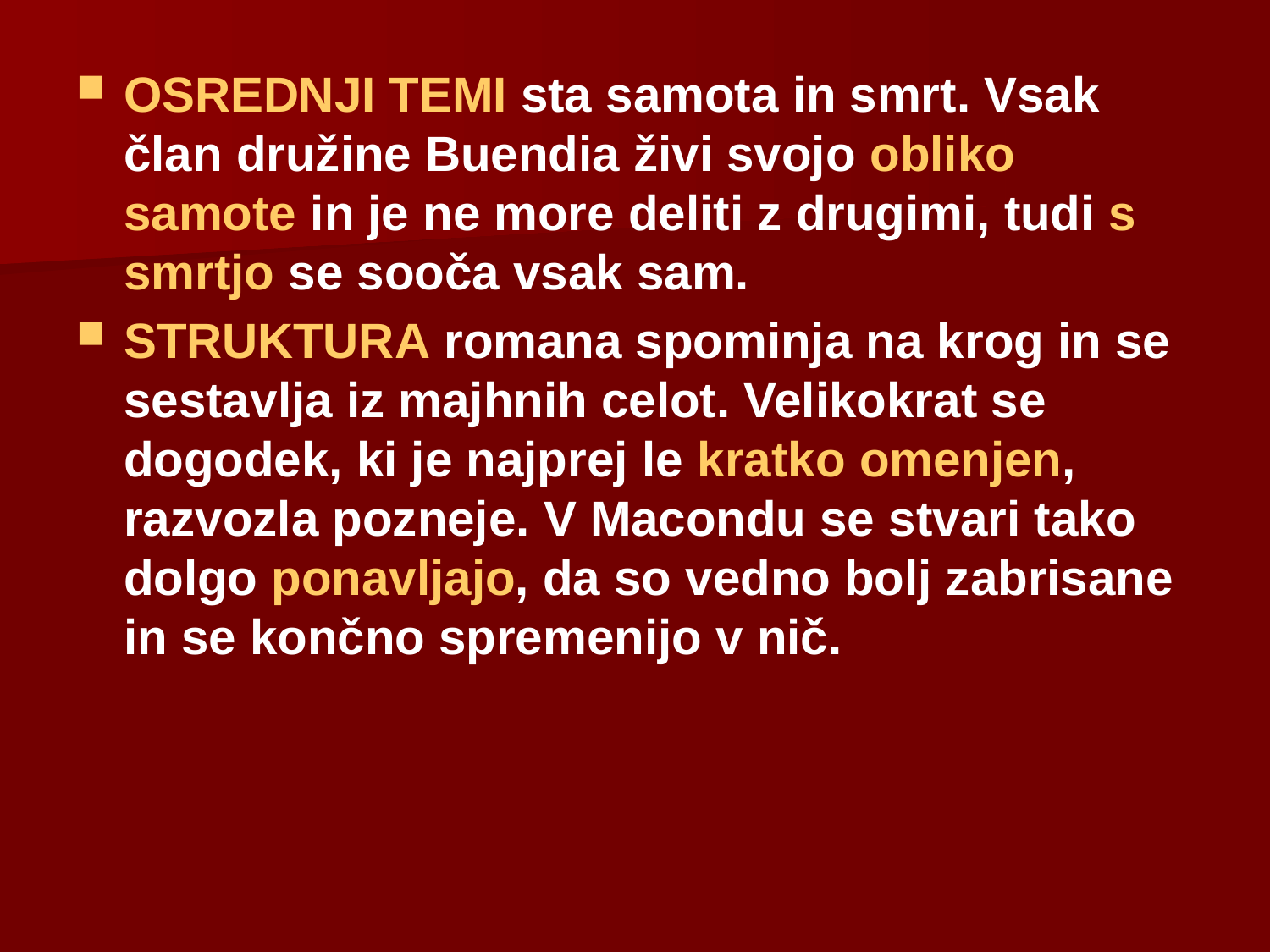

OSREDNJI TEMI sta samota in smrt. Vsak član družine Buendia živi svojo obliko samote in je ne more deliti z drugimi, tudi s smrtjo se sooča vsak sam.
STRUKTURA romana spominja na krog in se sestavlja iz majhnih celot. Velikokrat se dogodek, ki je najprej le kratko omenjen, razvozla pozneje. V Macondu se stvari tako dolgo ponavljajo, da so vedno bolj zabrisane in se končno spremenijo v nič.